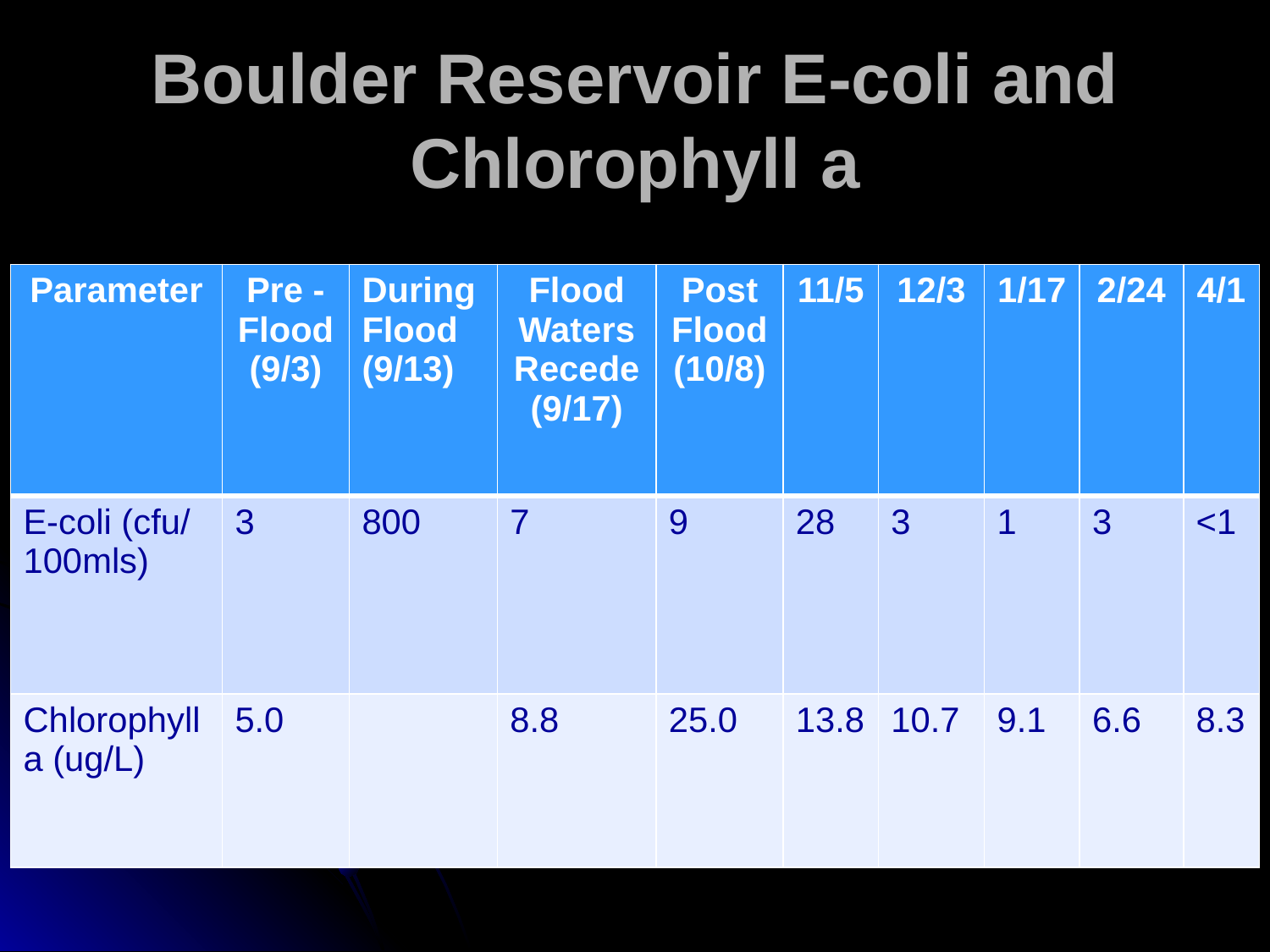

# Boulder Reservoir E-coli and Chlorophyll a
| Parameter | Pre -Flood (9/3) | During Flood (9/13) | Flood Waters Recede (9/17) | Post Flood (10/8) | 11/5 | 12/3 | 1/17 | 2/24 | 4/1 |
| --- | --- | --- | --- | --- | --- | --- | --- | --- | --- |
| E-coli (cfu/ 100mls) | 3 | 800 | 7 | 9 | 28 | 3 | 1 | 3 | <1 |
| Chlorophyll a (ug/L) | 5.0 |  | 8.8 | 25.0 | 13.8 | 10.7 | 9.1 | 6.6 | 8.3 |